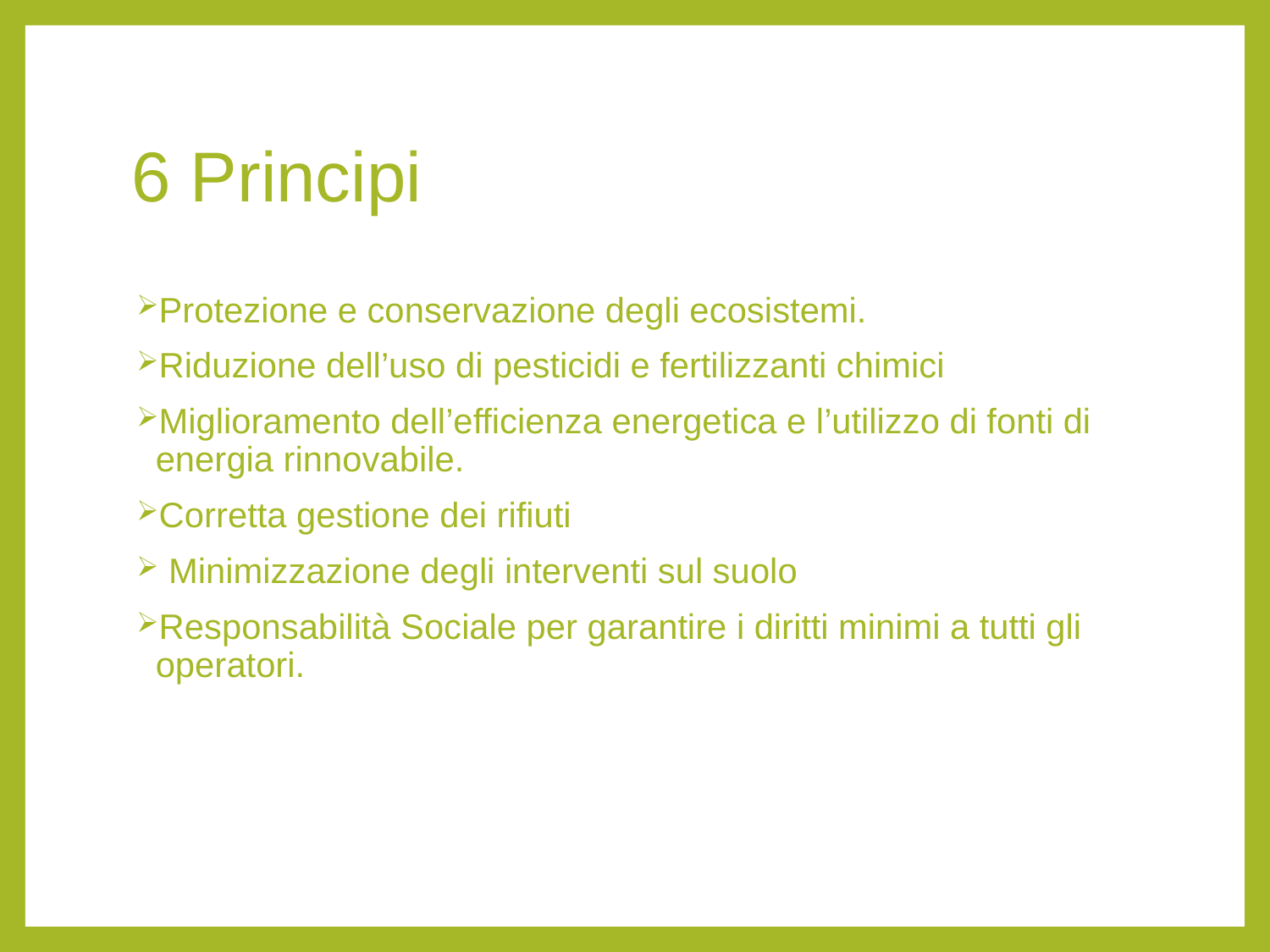

# 6 Principi
Protezione e conservazione degli ecosistemi.
Riduzione dell’uso di pesticidi e fertilizzanti chimici
Miglioramento dell’efficienza energetica e l’utilizzo di fonti di energia rinnovabile.
Corretta gestione dei rifiuti
 Minimizzazione degli interventi sul suolo
Responsabilità Sociale per garantire i diritti minimi a tutti gli operatori.